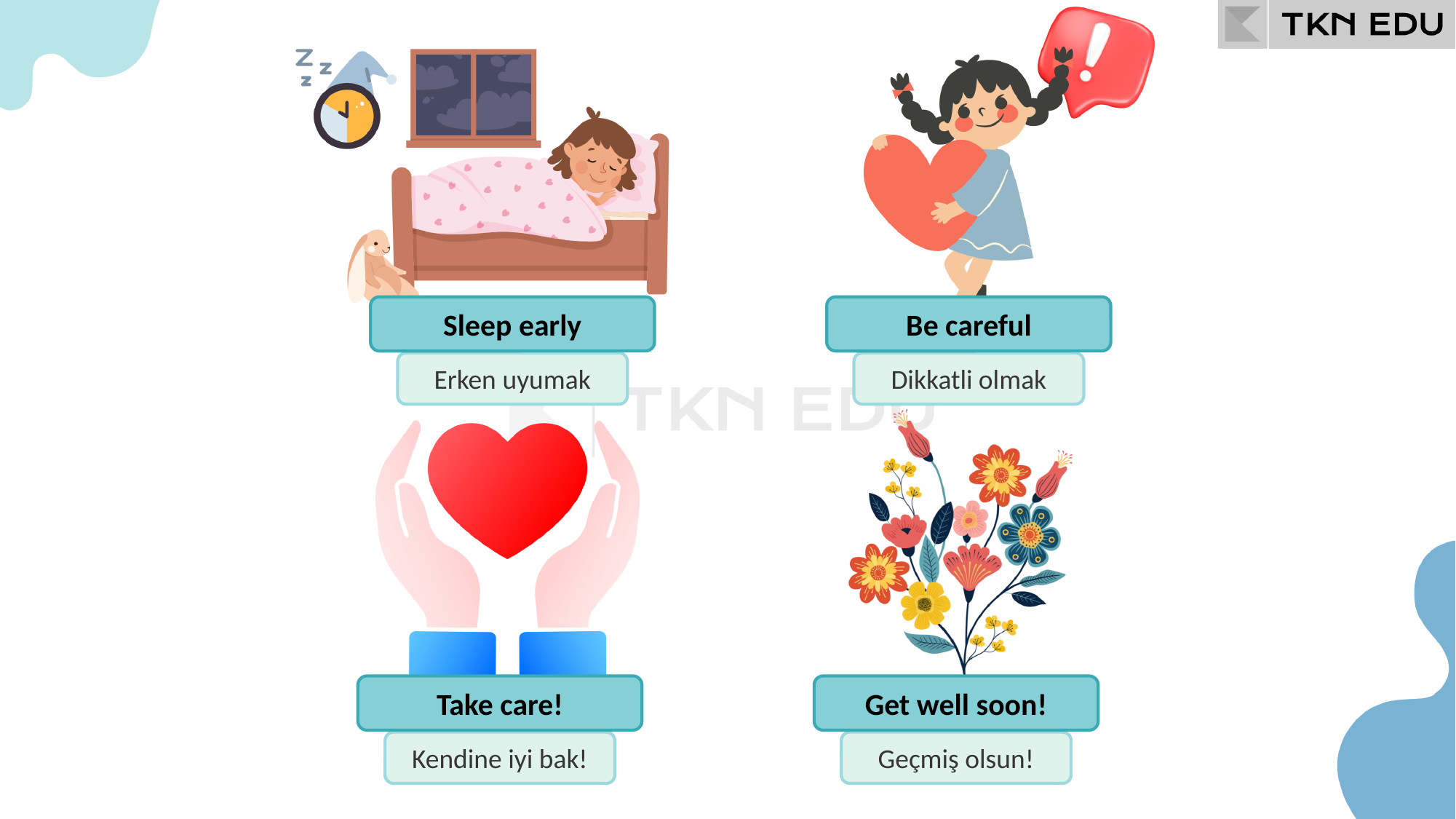

Sleep early
Be careful

Erken uyumak
Dikkatli olmak

Take care!
Get well soon!

Kendine iyi bak!
Geçmiş olsun!